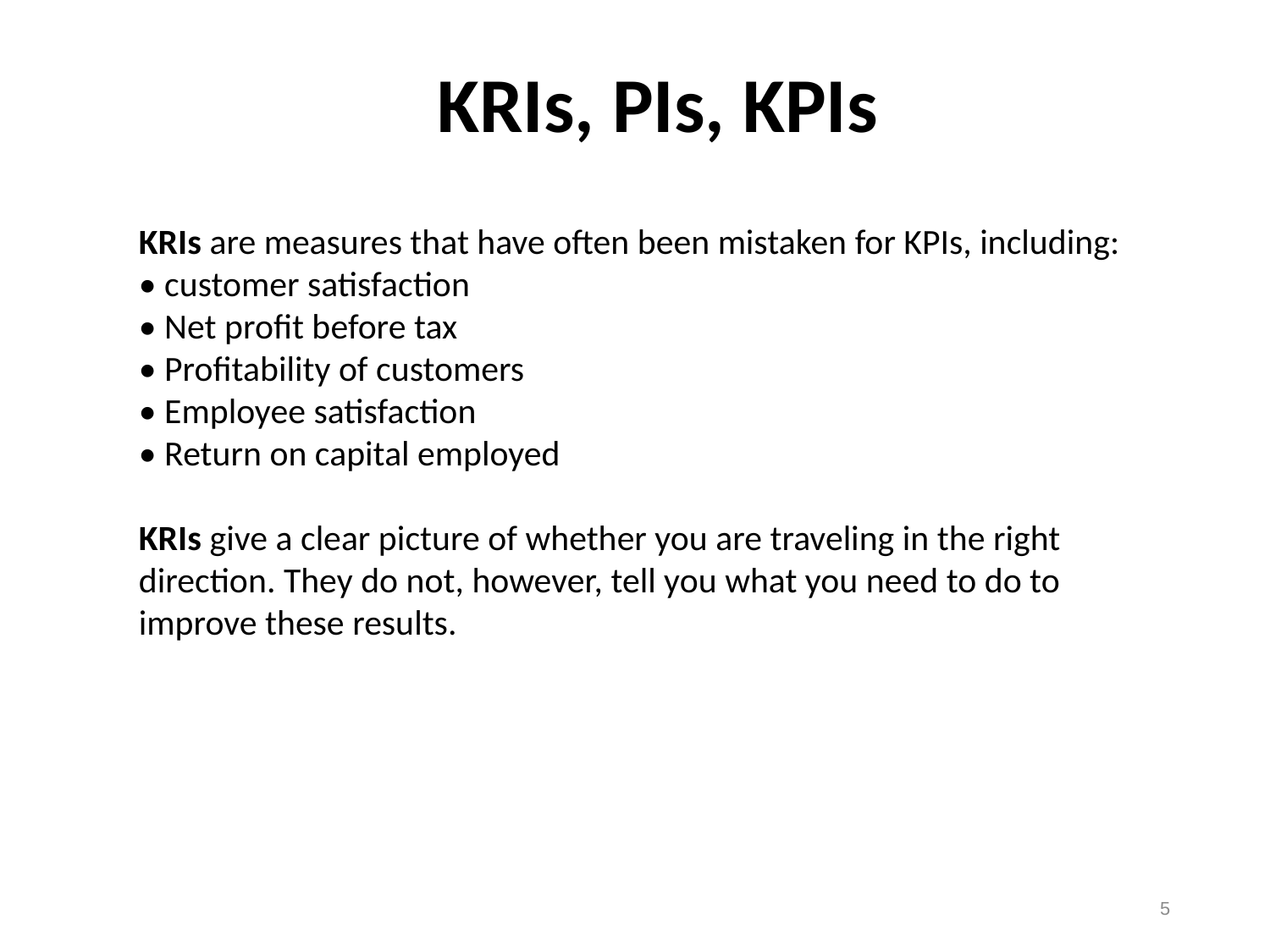

# KRIs, PIs, KPIs
KRIs are measures that have often been mistaken for KPIs, including:
• customer satisfaction
• Net profit before tax
• Profitability of customers
• Employee satisfaction
• Return on capital employed

KRIs give a clear picture of whether you are traveling in the right direction. They do not, however, tell you what you need to do to improve these results.
5